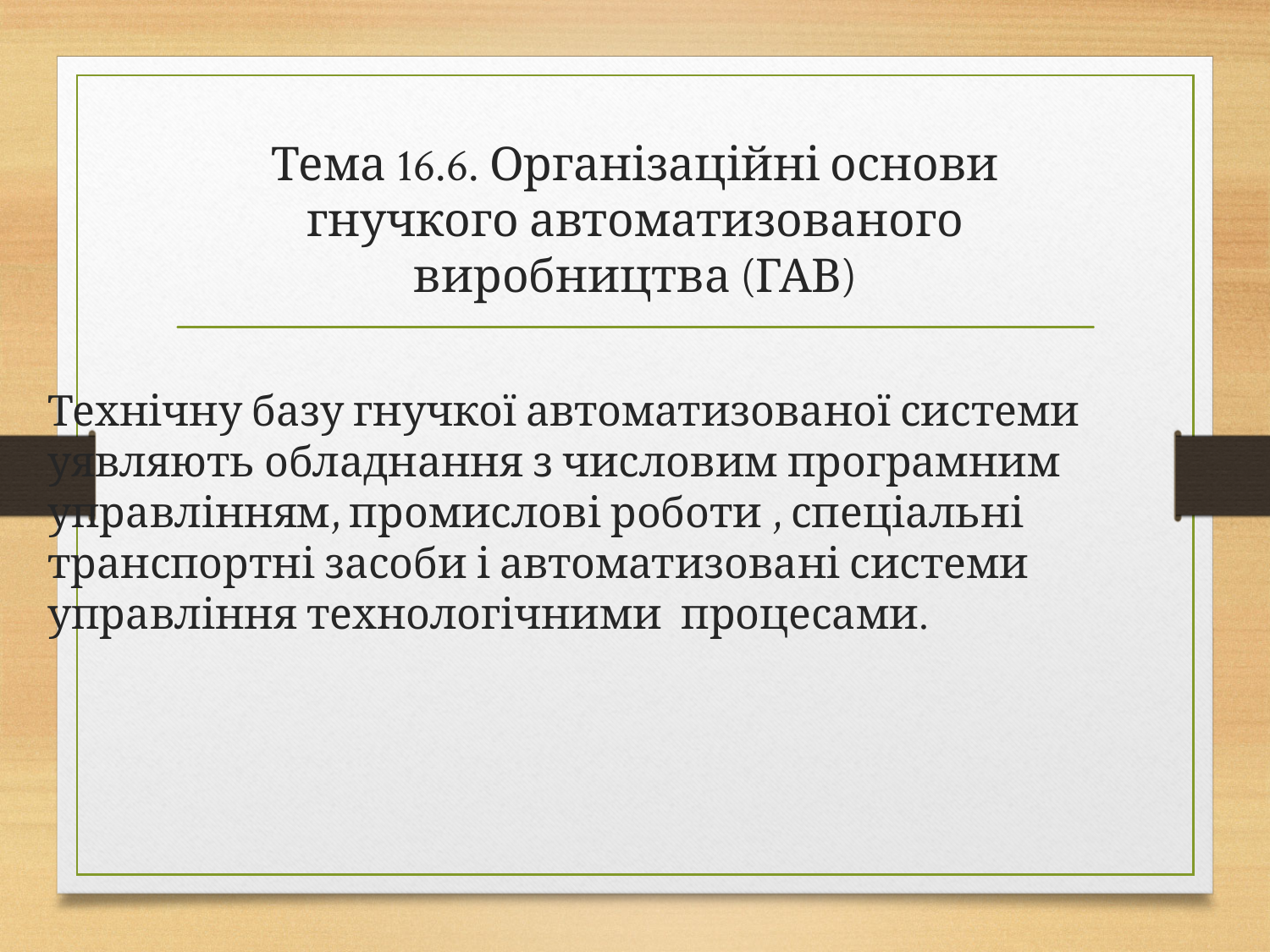

# Тема 16.6. Організаційні основи гнучкого автоматизованого виробництва (ГАВ)

Технічну базу гнучкої автоматизованої системи уявляють обладнання з числовим програмним управлінням, промислові роботи , спеціальні транспортні засоби і автоматизовані системи управління технологічними  процесами.